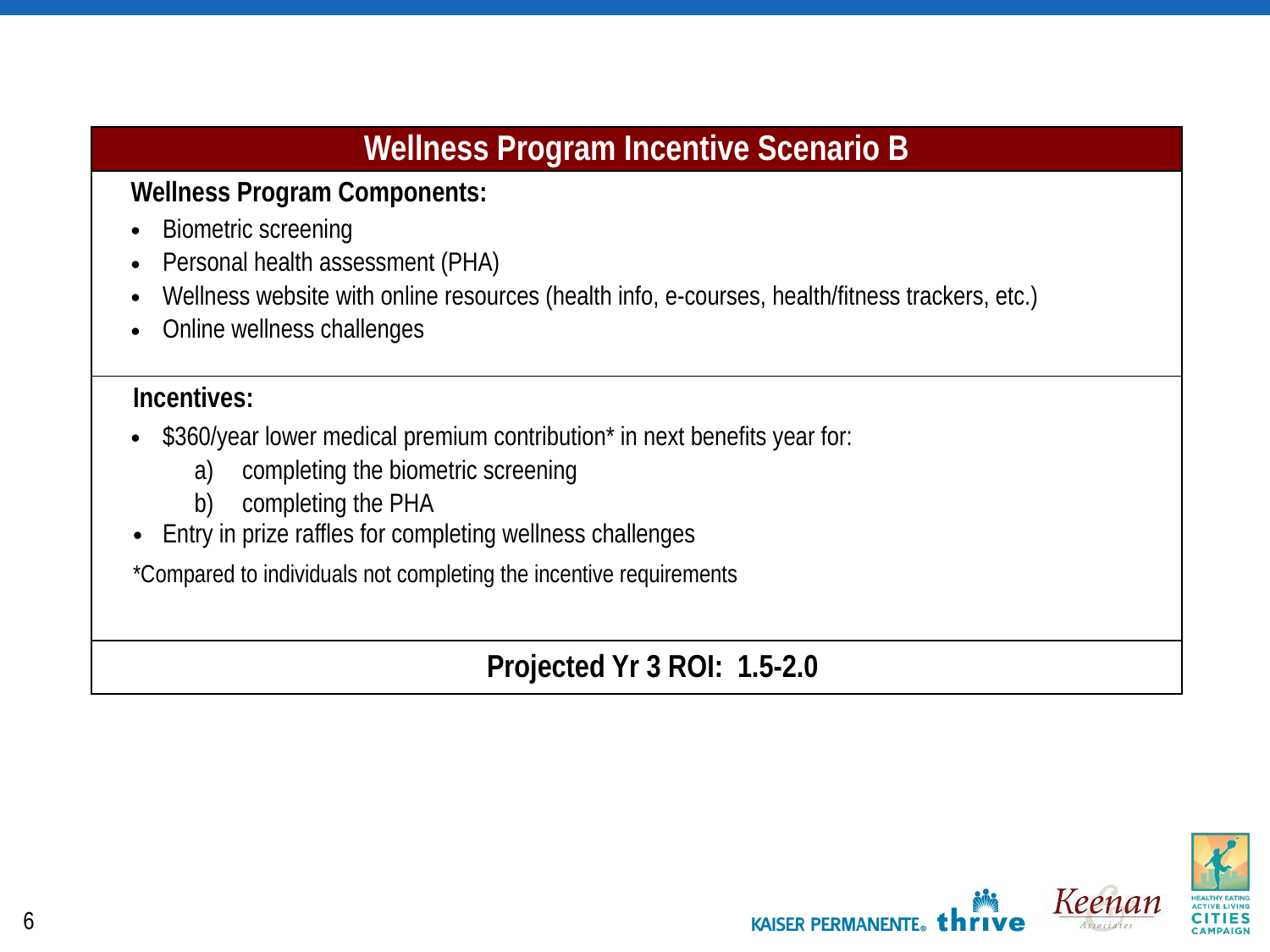

Wellness Program Scenarios
| Wellness Program Incentive Scenario B |
| --- |
| Wellness Program Components: Biometric screening Personal health assessment (PHA) Wellness website with online resources (health info, e-courses, health/fitness trackers, etc.) Online wellness challenges |
| Incentives: $360/year lower medical premium contribution\* in next benefits year for: completing the biometric screening completing the PHA Entry in prize raffles for completing wellness challenges \*Compared to individuals not completing the incentive requirements |
| Projected Yr 3 ROI: 1.5-2.0 |
6